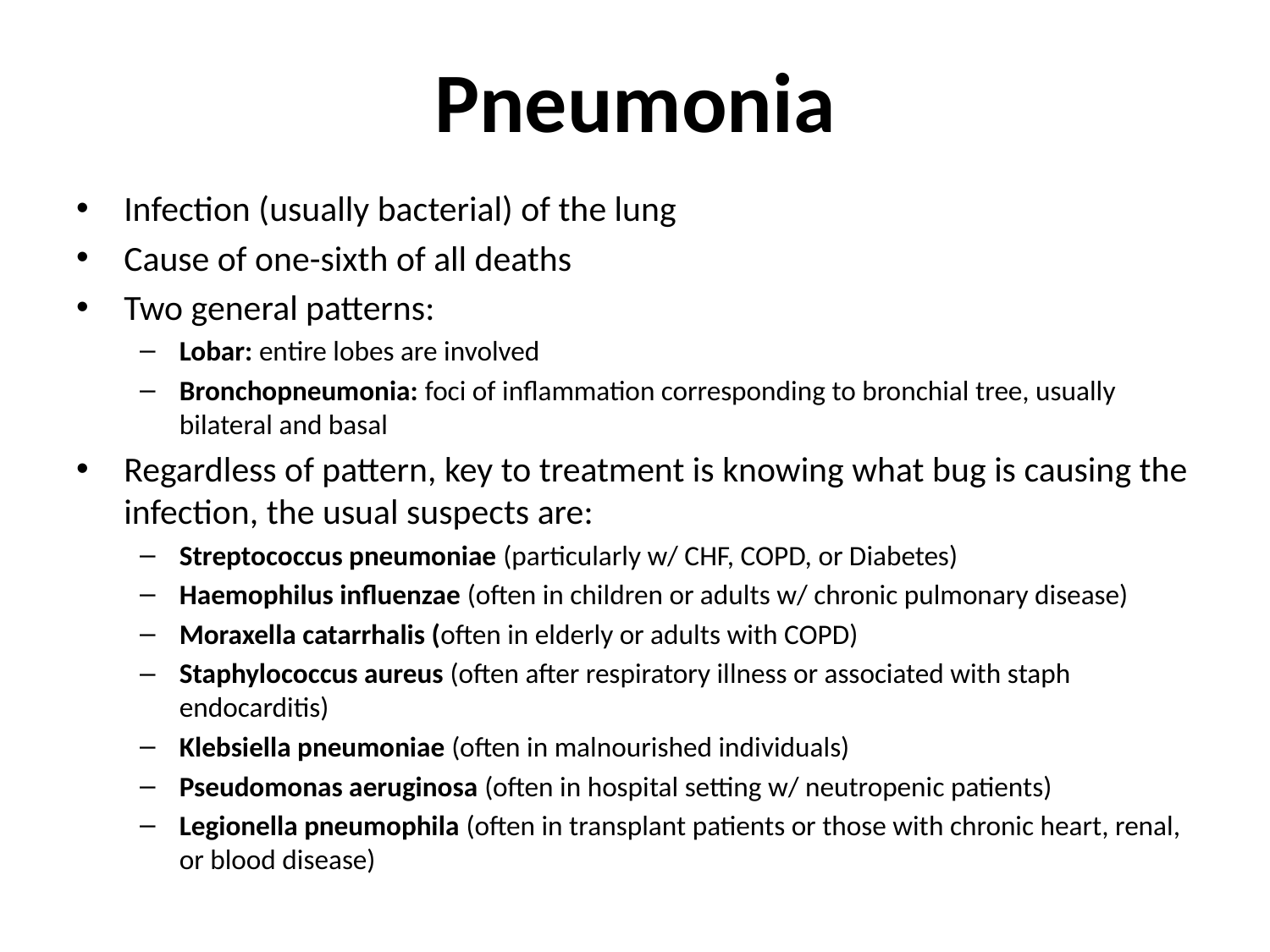

# Pneumonia
Infection (usually bacterial) of the lung
Cause of one-sixth of all deaths
Two general patterns:
Lobar: entire lobes are involved
Bronchopneumonia: foci of inflammation corresponding to bronchial tree, usually bilateral and basal
Regardless of pattern, key to treatment is knowing what bug is causing the infection, the usual suspects are:
Streptococcus pneumoniae (particularly w/ CHF, COPD, or Diabetes)
Haemophilus influenzae (often in children or adults w/ chronic pulmonary disease)
Moraxella catarrhalis (often in elderly or adults with COPD)
Staphylococcus aureus (often after respiratory illness or associated with staph endocarditis)
Klebsiella pneumoniae (often in malnourished individuals)
Pseudomonas aeruginosa (often in hospital setting w/ neutropenic patients)
Legionella pneumophila (often in transplant patients or those with chronic heart, renal, or blood disease)